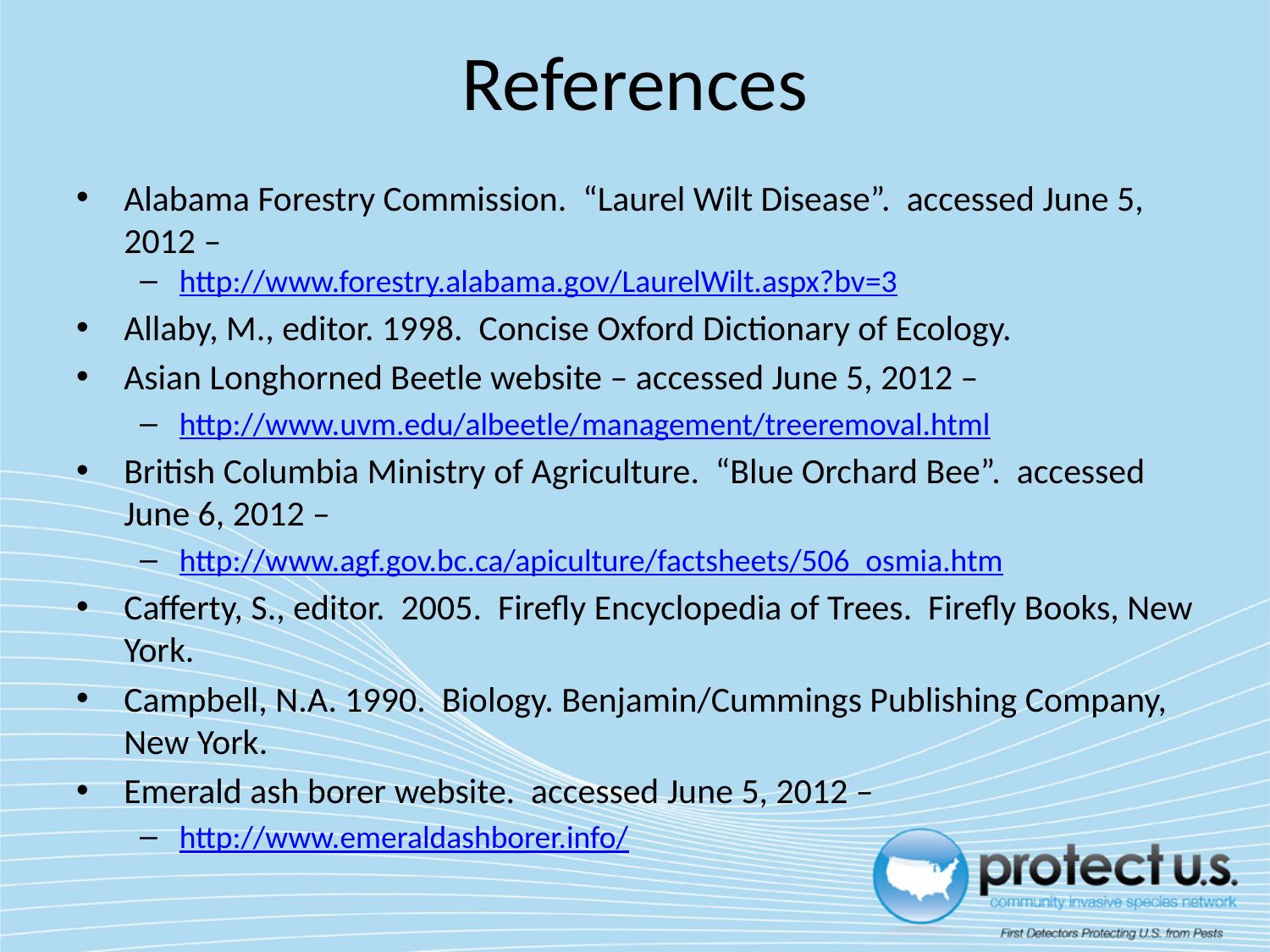

# References
Alabama Forestry Commission.  “Laurel Wilt Disease”.  accessed June 5, 2012 –
http://www.forestry.alabama.gov/LaurelWilt.aspx?bv=3
Allaby, M., editor. 1998.  Concise Oxford Dictionary of Ecology.
Asian Longhorned Beetle website – accessed June 5, 2012 –
http://www.uvm.edu/albeetle/management/treeremoval.html
British Columbia Ministry of Agriculture.  “Blue Orchard Bee”.  accessed June 6, 2012 –
http://www.agf.gov.bc.ca/apiculture/factsheets/506_osmia.htm
Cafferty, S., editor.  2005.  Firefly Encyclopedia of Trees.  Firefly Books, New York.
Campbell, N.A. 1990.  Biology. Benjamin/Cummings Publishing Company, New York.
Emerald ash borer website.  accessed June 5, 2012 –
http://www.emeraldashborer.info/